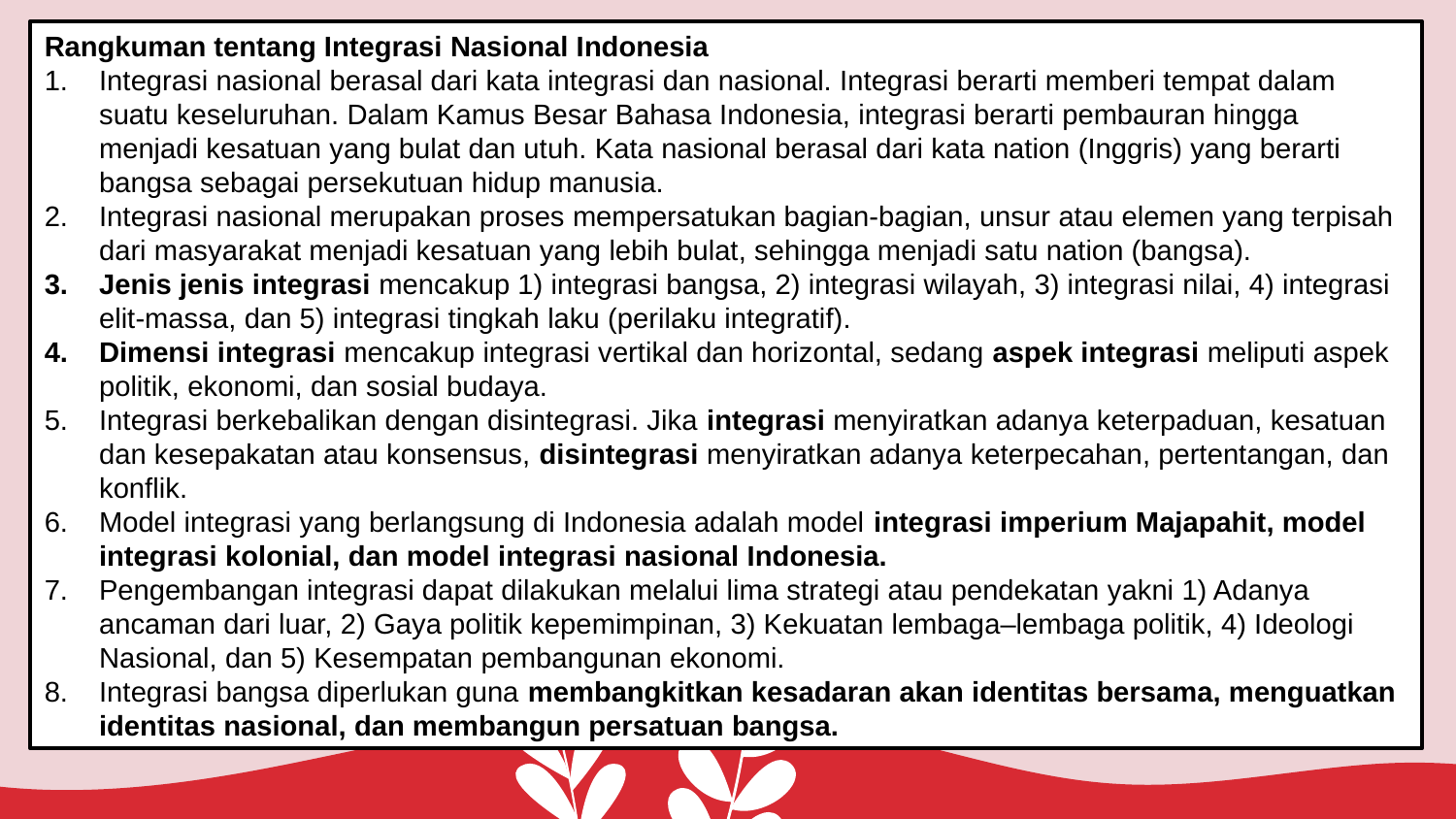

Rangkuman tentang Integrasi Nasional Indonesia
Integrasi nasional berasal dari kata integrasi dan nasional. Integrasi berarti memberi tempat dalam suatu keseluruhan. Dalam Kamus Besar Bahasa Indonesia, integrasi berarti pembauran hingga menjadi kesatuan yang bulat dan utuh. Kata nasional berasal dari kata nation (Inggris) yang berarti bangsa sebagai persekutuan hidup manusia.
Integrasi nasional merupakan proses mempersatukan bagian-bagian, unsur atau elemen yang terpisah dari masyarakat menjadi kesatuan yang lebih bulat, sehingga menjadi satu nation (bangsa).
Jenis jenis integrasi mencakup 1) integrasi bangsa, 2) integrasi wilayah, 3) integrasi nilai, 4) integrasi elit-massa, dan 5) integrasi tingkah laku (perilaku integratif).
Dimensi integrasi mencakup integrasi vertikal dan horizontal, sedang aspek integrasi meliputi aspek politik, ekonomi, dan sosial budaya.
Integrasi berkebalikan dengan disintegrasi. Jika integrasi menyiratkan adanya keterpaduan, kesatuan dan kesepakatan atau konsensus, disintegrasi menyiratkan adanya keterpecahan, pertentangan, dan konflik.
Model integrasi yang berlangsung di Indonesia adalah model integrasi imperium Majapahit, model integrasi kolonial, dan model integrasi nasional Indonesia.
Pengembangan integrasi dapat dilakukan melalui lima strategi atau pendekatan yakni 1) Adanya ancaman dari luar, 2) Gaya politik kepemimpinan, 3) Kekuatan lembaga–lembaga politik, 4) Ideologi Nasional, dan 5) Kesempatan pembangunan ekonomi.
Integrasi bangsa diperlukan guna membangkitkan kesadaran akan identitas bersama, menguatkan identitas nasional, dan membangun persatuan bangsa.